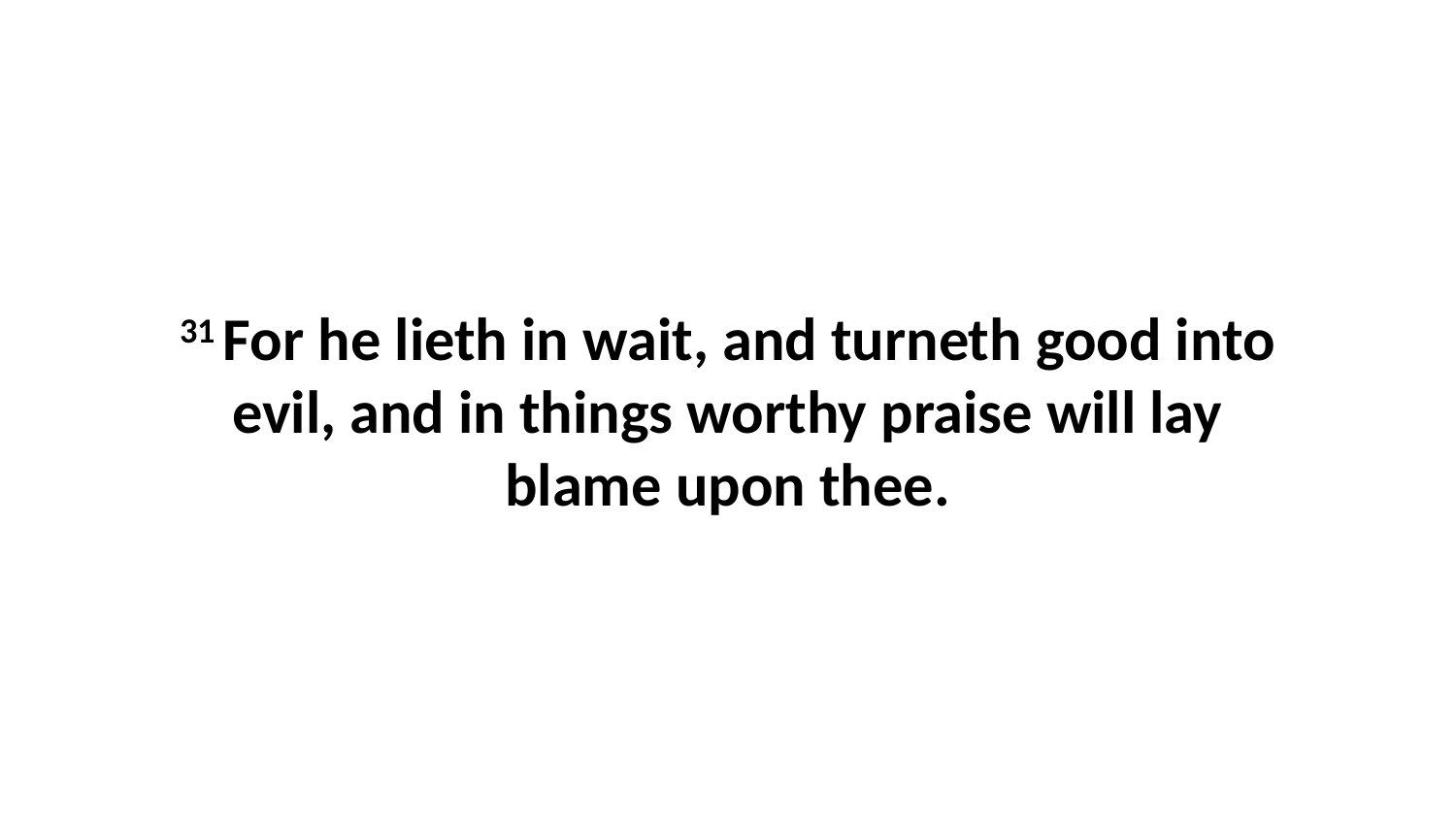

31 For he lieth in wait, and turneth good into evil, and in things worthy praise will lay blame upon thee.